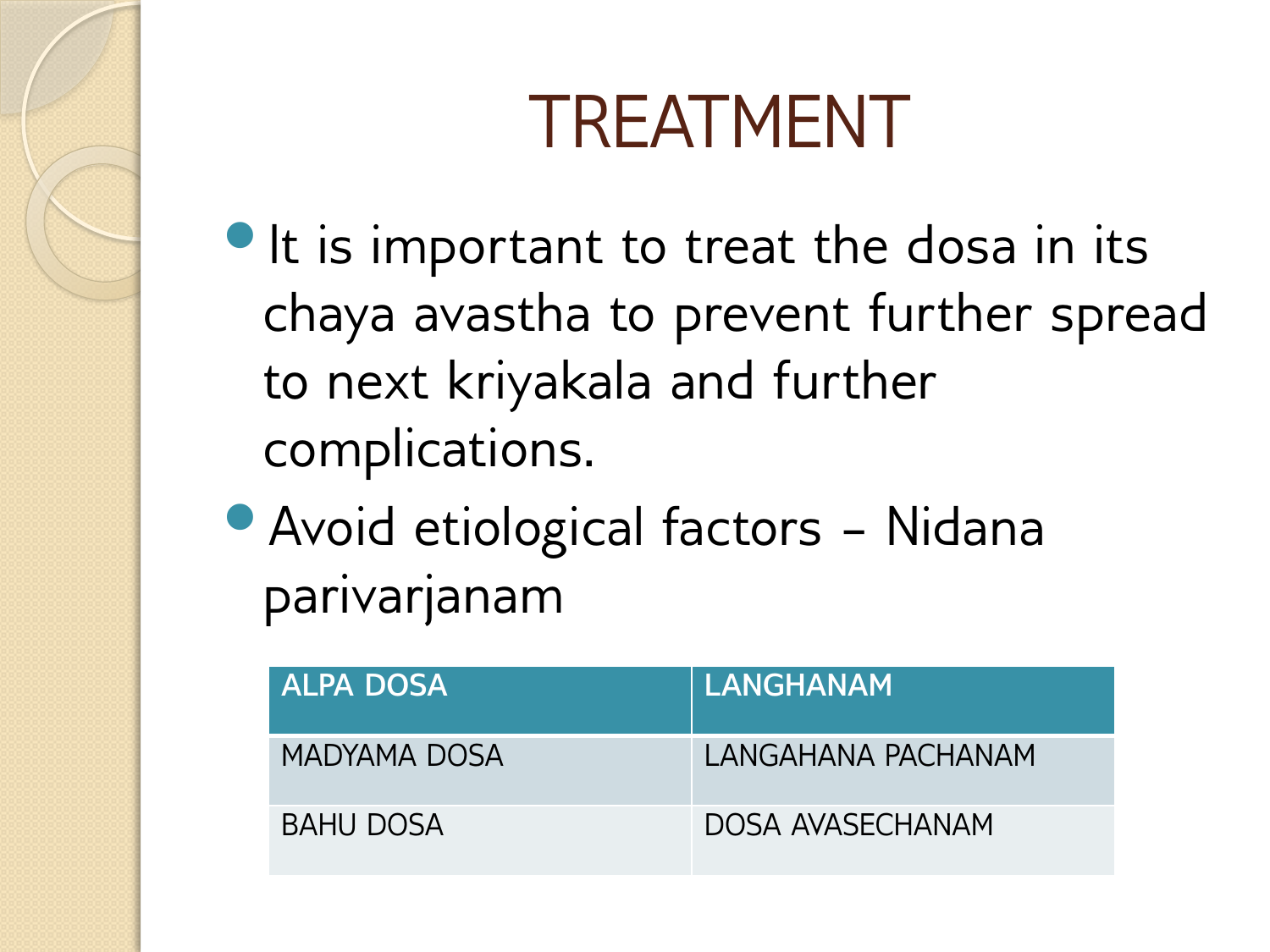

# TREATMENT
It is important to treat the dosa in its chaya avastha to prevent further spread to next kriyakala and further complications.
Avoid etiological factors – Nidana parivarjanam

| ALPA DOSA | LANGHANAM |
| --- | --- |
| MADYAMA DOSA | LANGAHANA PACHANAM |
| BAHU DOSA | DOSA AVASECHANAM |